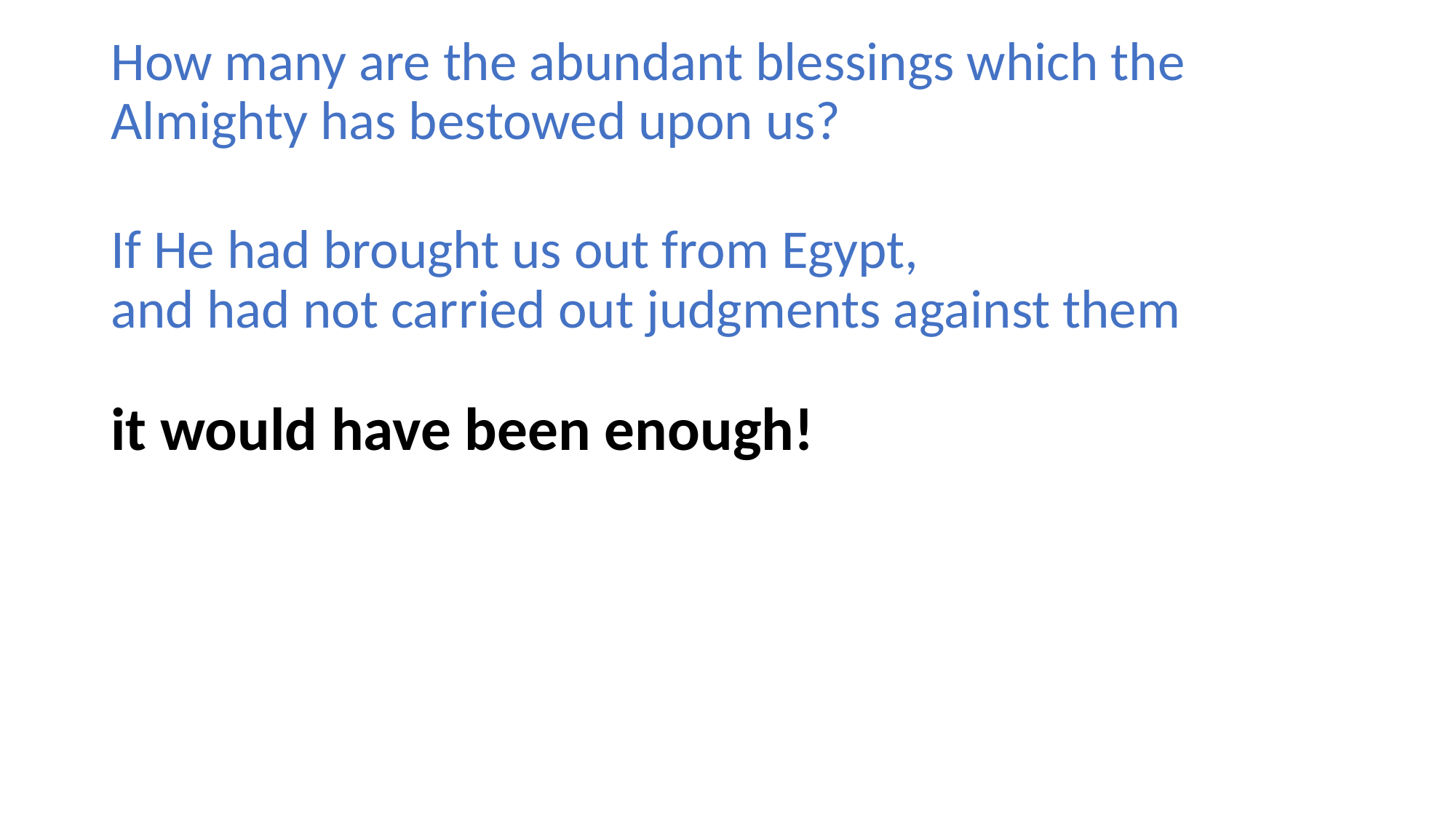

# How many are the abundant blessings which the Almighty has bestowed upon us?
If He had brought us out from Egypt,
and had not carried out judgments against them

it would have been enough!